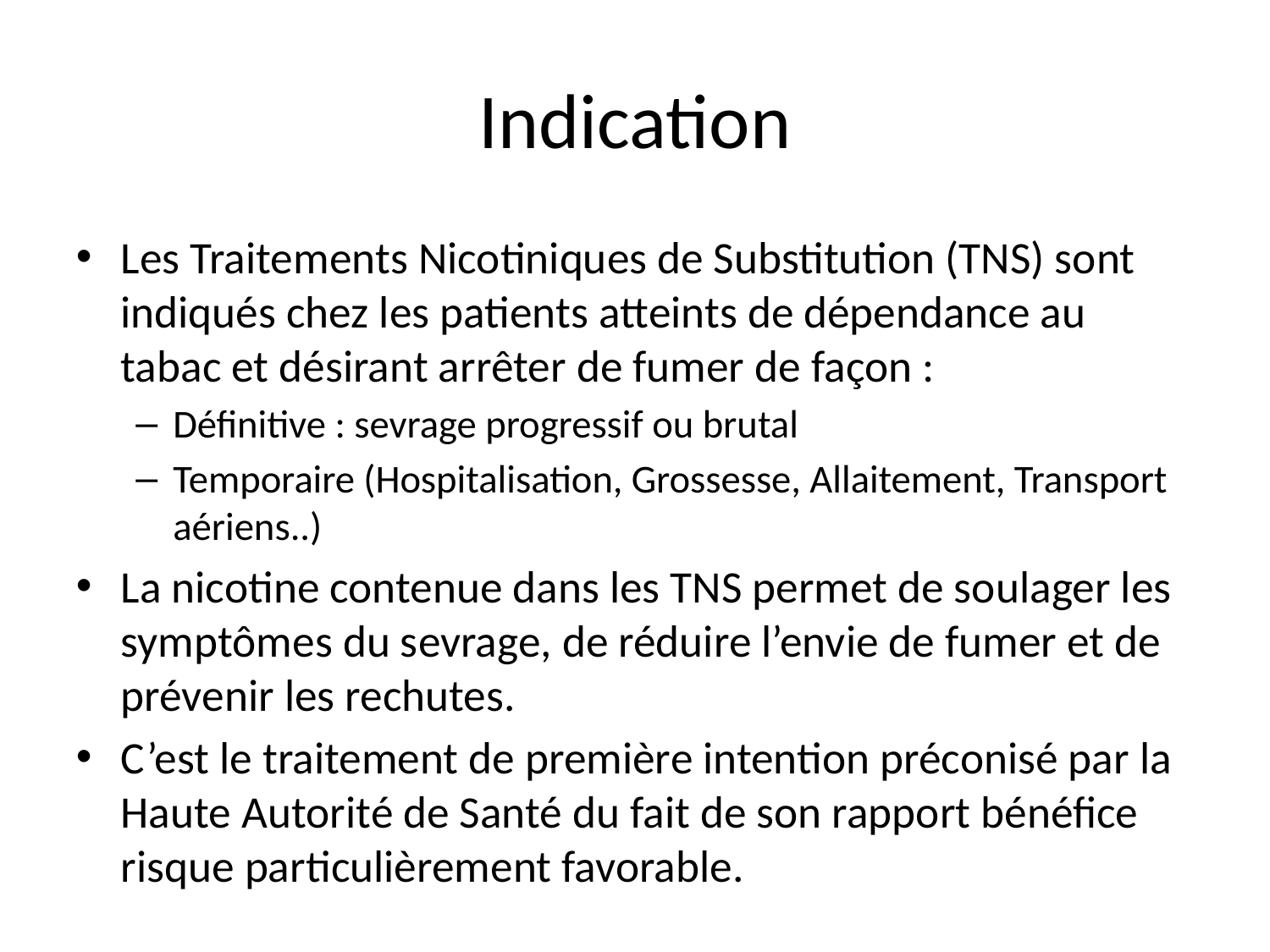

# Indication
Les Traitements Nicotiniques de Substitution (TNS) sont indiqués chez les patients atteints de dépendance au tabac et désirant arrêter de fumer de façon :
Définitive : sevrage progressif ou brutal
Temporaire (Hospitalisation, Grossesse, Allaitement, Transport aériens..)
La nicotine contenue dans les TNS permet de soulager les symptômes du sevrage, de réduire l’envie de fumer et de prévenir les rechutes.
C’est le traitement de première intention préconisé par la Haute Autorité de Santé du fait de son rapport bénéfice risque particulièrement favorable.